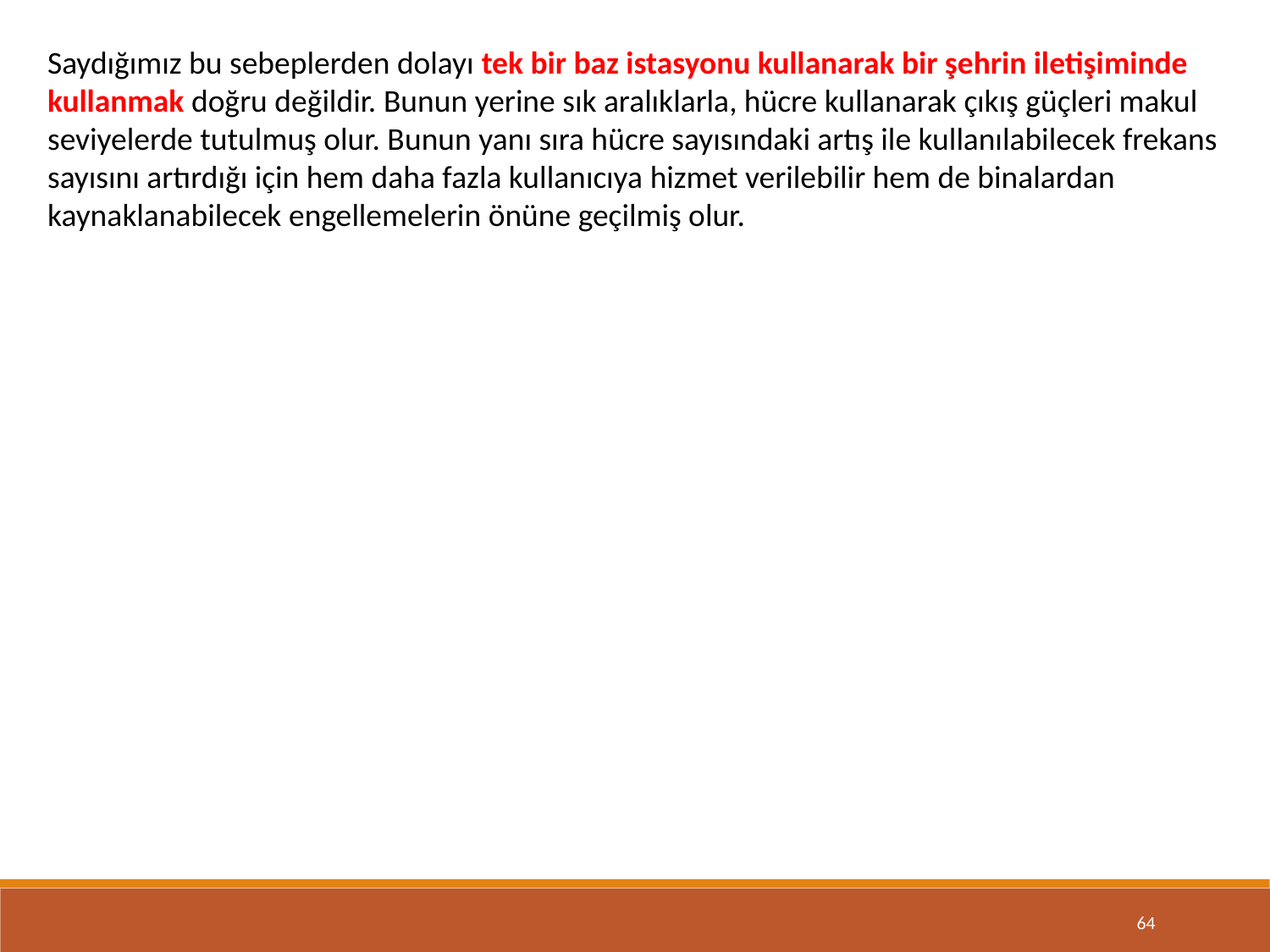

Saydığımız bu sebeplerden dolayı tek bir baz istasyonu kullanarak bir şehrin iletişiminde kullanmak doğru değildir. Bunun yerine sık aralıklarla, hücre kullanarak çıkış güçleri makul seviyelerde tutulmuş olur. Bunun yanı sıra hücre sayısındaki artış ile kullanılabilecek frekans sayısını artırdığı için hem daha fazla kullanıcıya hizmet verilebilir hem de binalardan kaynaklanabilecek engellemelerin önüne geçilmiş olur.
64